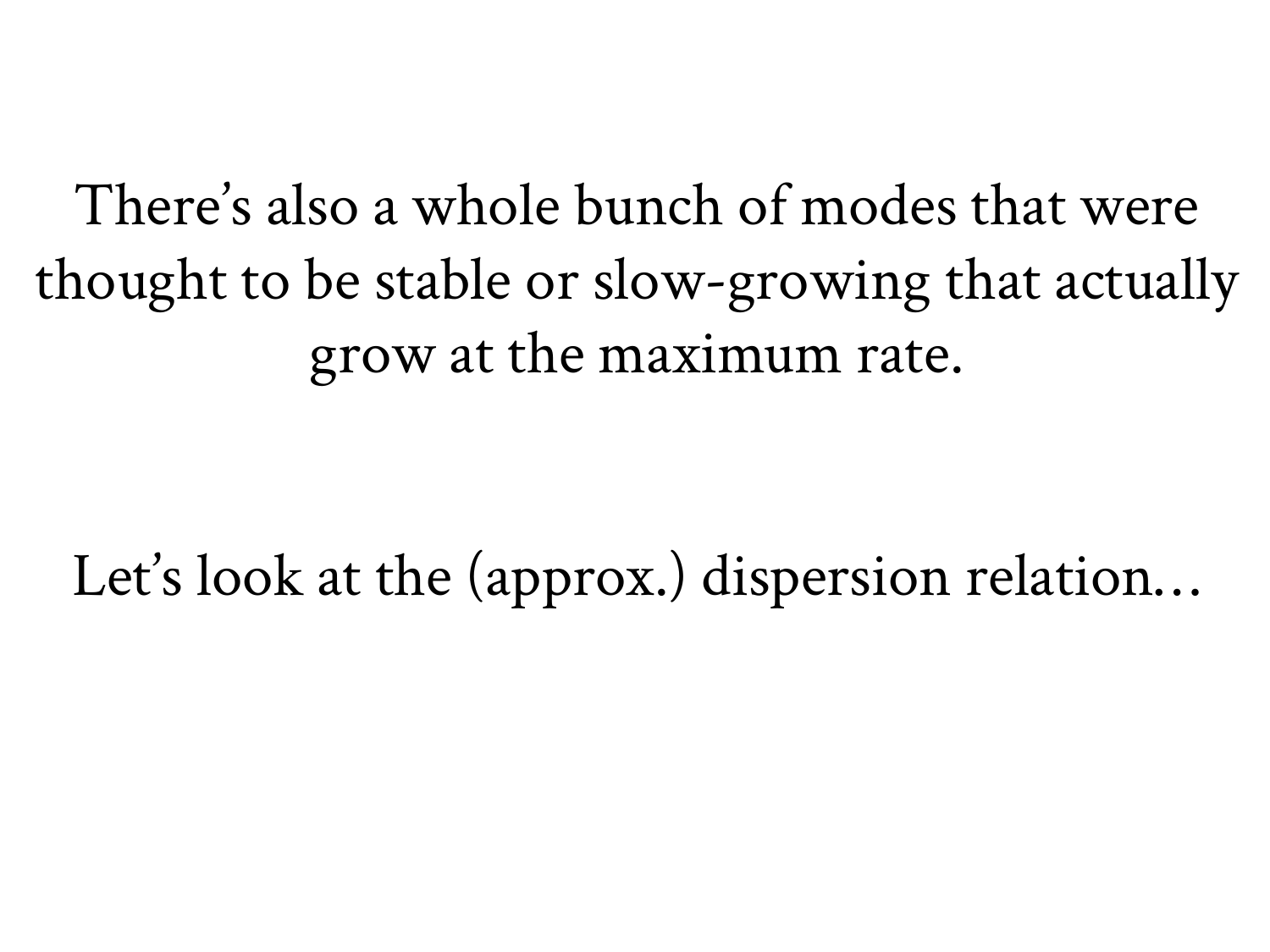

There’s also a whole bunch of modes that were thought to be stable or slow-growing that actually grow at the maximum rate.
Let’s look at the (approx.) dispersion relation…